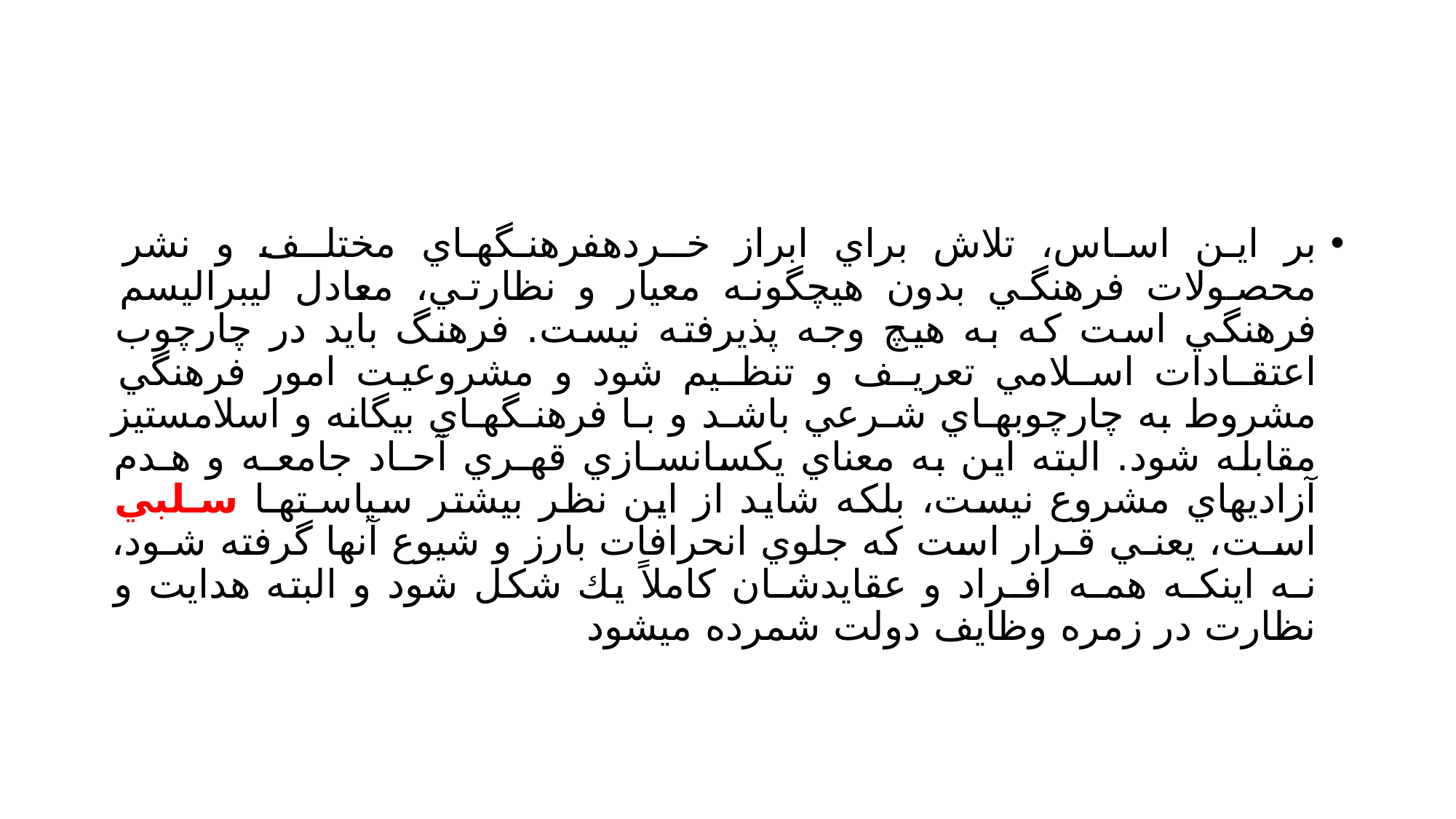

#
بر اين اساس، تلاش براي ابراز خـردهفرهنـگهـاي مختلـف و نشر محصولات فرهنگي بدون هيچگونه معيار و نظارتي، معادل ليبراليسم فرهنگي است كه به هيچ وجه پذيرفته نيست. فرهنگ بايد در چارچوب اعتقـادات اسـلامي تعريـف و تنظـيم شود و مشروعيت امور فرهنگي مشروط به چارچوبهـاي شـرعي باشـد و بـا فرهنـگهـاي بيگانه و اسلامستيز مقابله شود. البته اين به معناي يكسانسـازي قهـري آحـاد جامعـه و هـدم آزاديهاي مشروع نيست، بلكه شايد از اين نظر بيشتر سياسـتهـا سـلبي اسـت، يعنـي قـرار است كه جلوي انحرافات بارز و شيوع آنها گرفته شـود، نـه اينكـه همـه افـراد و عقايدشـان كاملاً يك شكل شود و البته هدايت و نظارت در زمره وظايف دولت شمرده ميشود